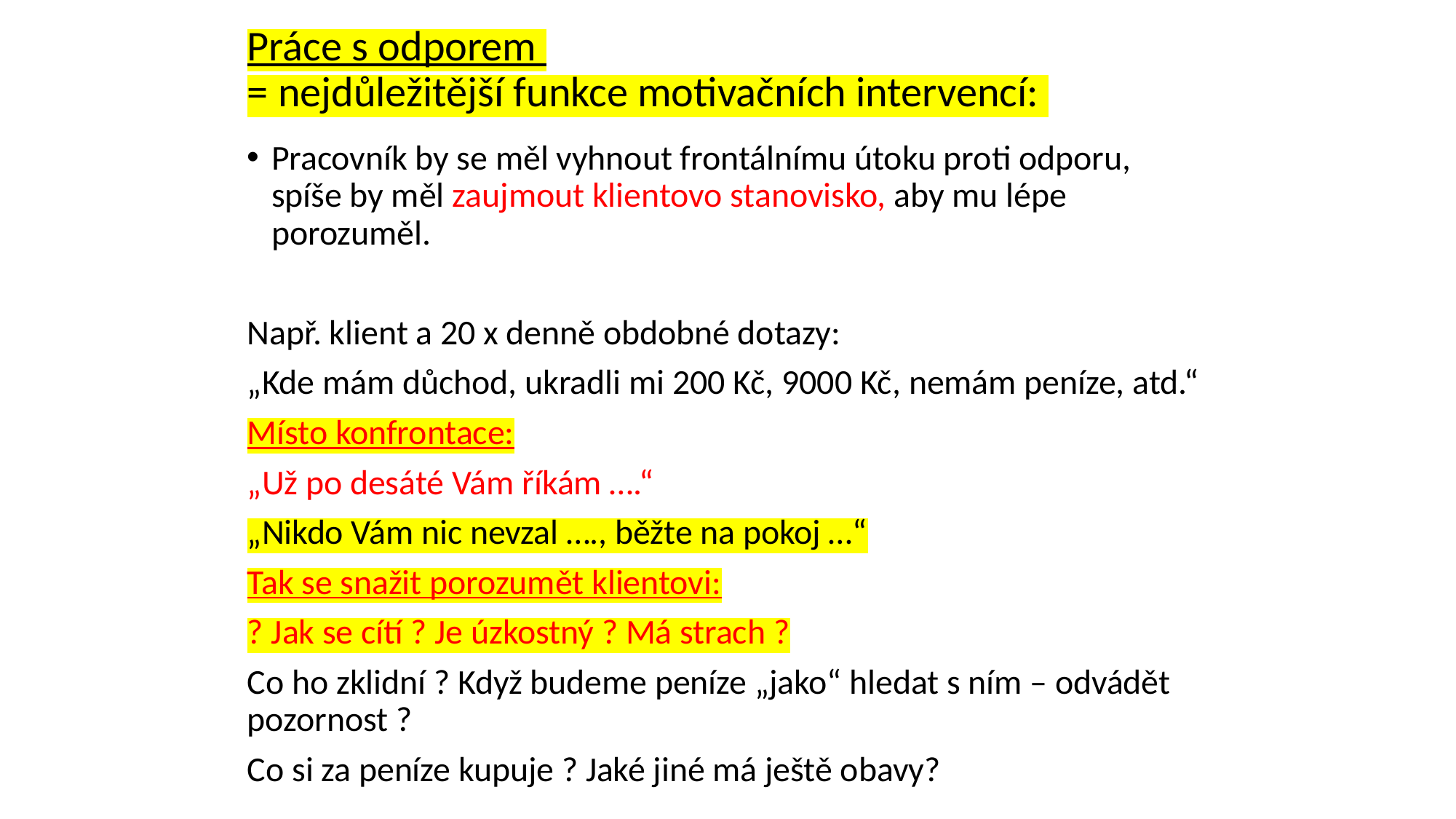

# Práce s odporem = nejdůležitější funkce motivačních intervencí:
Pracovník by se měl vyhnout frontálnímu útoku proti odporu, spíše by měl zaujmout klientovo stanovisko, aby mu lépe porozuměl.

Např. klient a 20 x denně obdobné dotazy:
„Kde mám důchod, ukradli mi 200 Kč, 9000 Kč, nemám peníze, atd.“
Místo konfrontace:
„Už po desáté Vám říkám ….“
„Nikdo Vám nic nevzal …., běžte na pokoj …“
Tak se snažit porozumět klientovi:
? Jak se cítí ? Je úzkostný ? Má strach ?
Co ho zklidní ? Když budeme peníze „jako“ hledat s ním – odvádět pozornost ?
Co si za peníze kupuje ? Jaké jiné má ještě obavy?